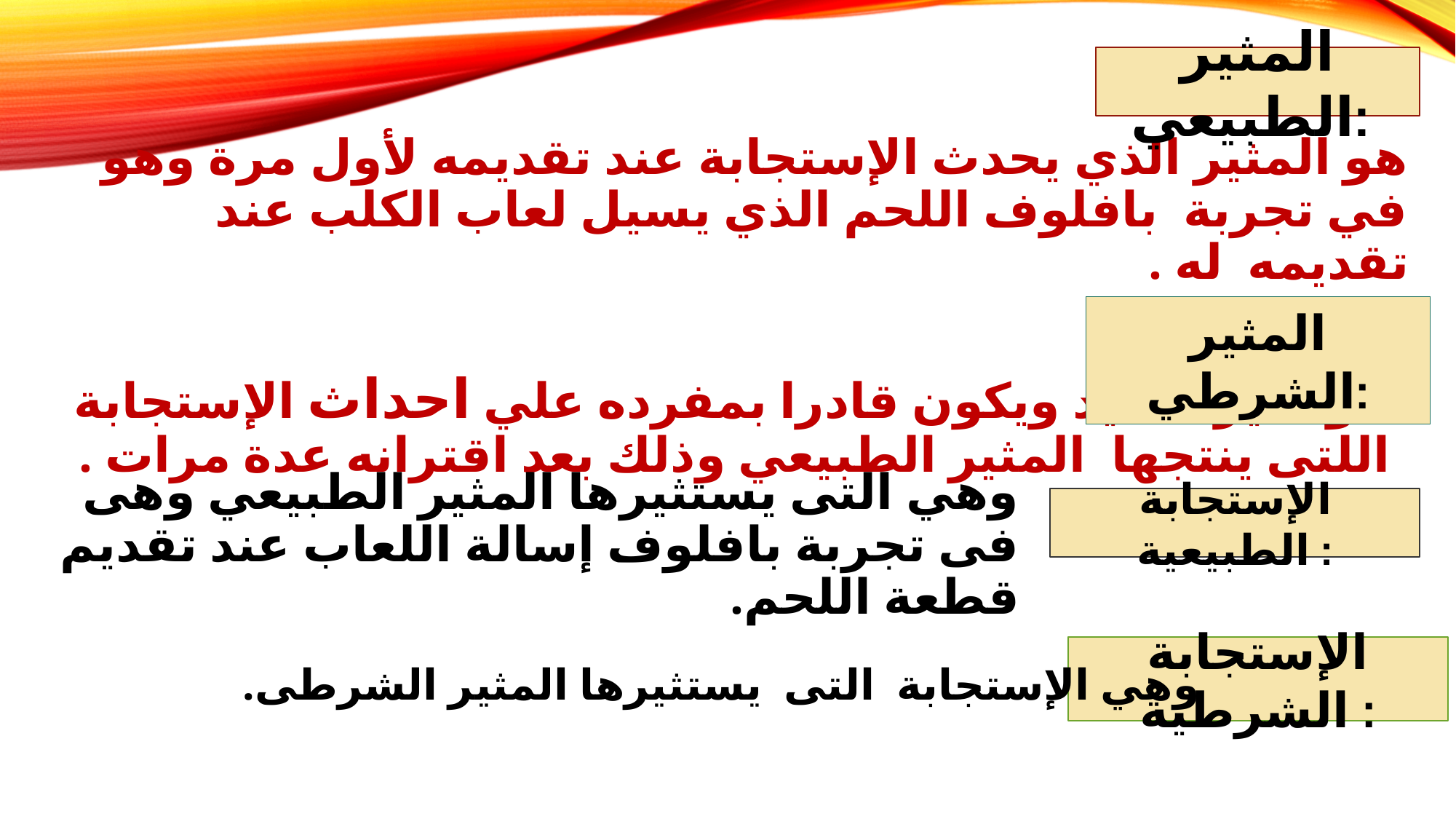

المثير الطبيعي:

هو المثير الذي يحدث الإستجابة عند تقديمه لأول مرة وهو في تجربة  بافلوف اللحم الذي يسيل لعاب الكلب عند تقديمه  له .
المثير الشرطي:
هو مثير محايد ويكون قادرا بمفرده علي احداث الإستجابة اللتى ينتجها  المثير الطبيعي وذلك بعد اقترانه عدة مرات .

الإستجابة الطبيعية :
وهي التى يستثيرها المثير الطبيعي وهى فى تجربة بافلوف إسالة اللعاب عند تقديم قطعة اللحم.

الإستجابة الشرطية :

وهي الإستجابة  التى  يستثيرها المثير الشرطى.